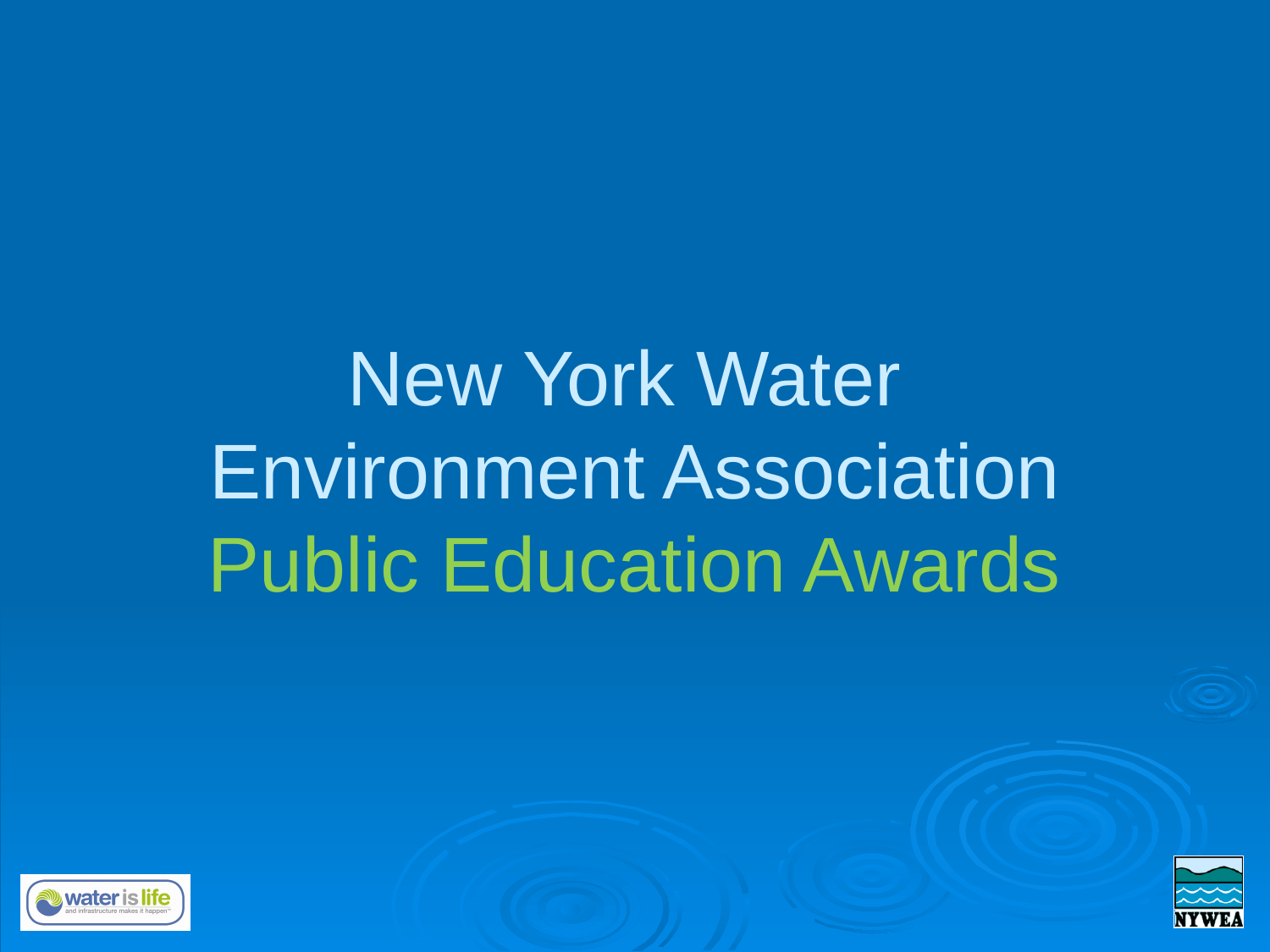

# New York Water Environment Association Public Education Awards